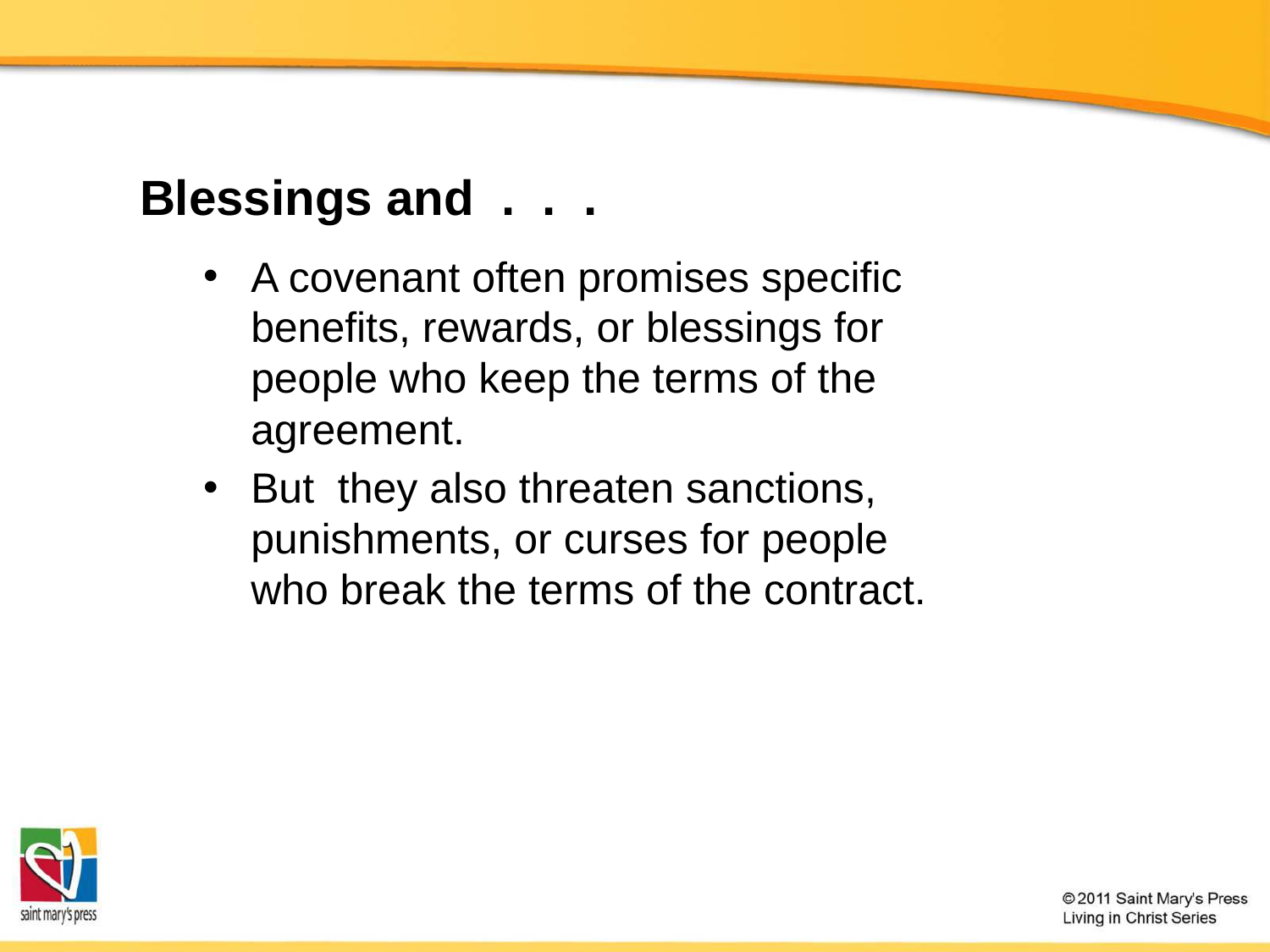

# Blessings and  .  .  .
A covenant often promises specific benefits, rewards, or blessings for people who keep the terms of the agreement.
But  they also threaten sanctions, punishments, or curses for people who break the terms of the contract.